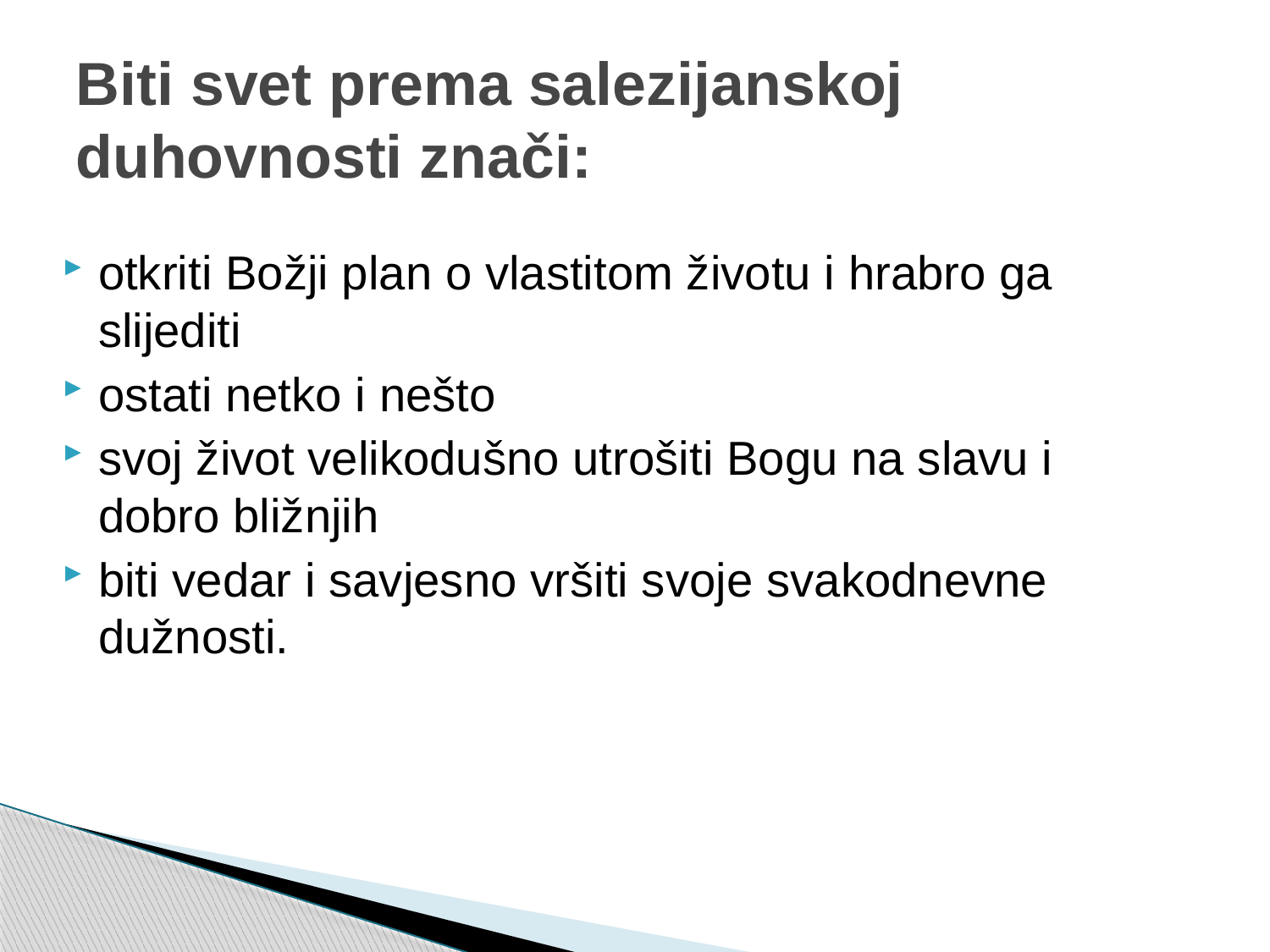

# Biti svet prema salezijanskoj duhovnosti znači:
otkriti Božji plan o vlastitom životu i hrabro ga slijediti
ostati netko i nešto
svoj život velikodušno utrošiti Bogu na slavu i dobro bližnjih
biti vedar i savjesno vršiti svoje svakodnevne dužnosti.